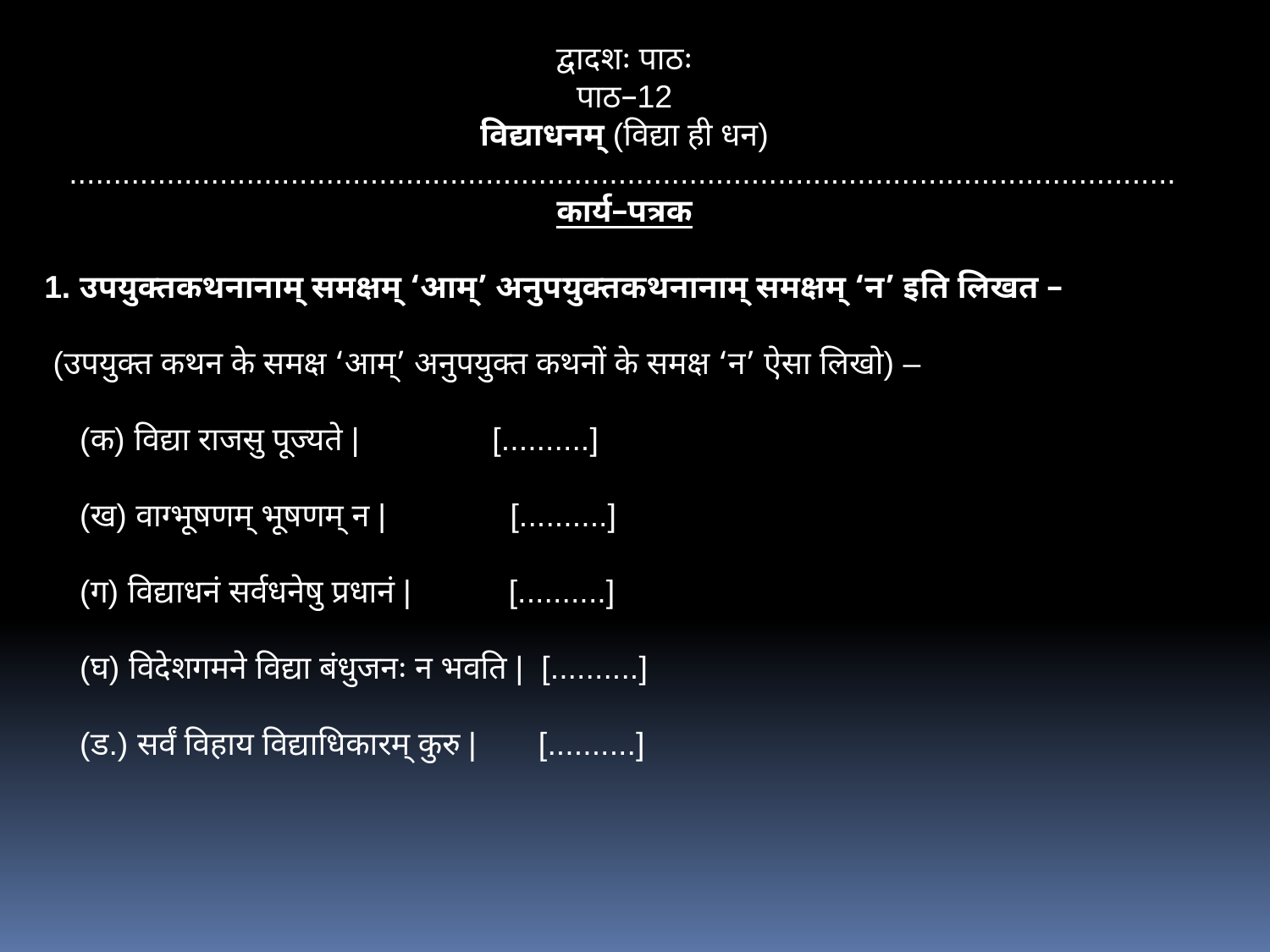

द्वादशः पाठः
पाठ–12
विद्याधनम् (विद्या ही धन)
............................................................................................................................. कार्य–पत्रक

1. उपयुक्तकथनानाम् समक्षम् ‘आम्’ अनुपयुक्तकथनानाम् समक्षम् ‘न’ इति लिखत –

 (उपयुक्त कथन के समक्ष ‘आम्’ अनुपयुक्त कथनों के समक्ष ‘न’ ऐसा लिखो) –

    (क) विद्या राजसु पूज्यते |               [..........]

    (ख) वाग्भूषणम् भूषणम् न |              [..........]

    (ग) विद्याधनं सर्वधनेषु प्रधानं |           [..........]

    (घ) विदेशगमने विद्या बंधुजनः न भवति |  [..........]

    (ड.) सर्वं विहाय विद्याधिकारम् कुरु |       [..........]